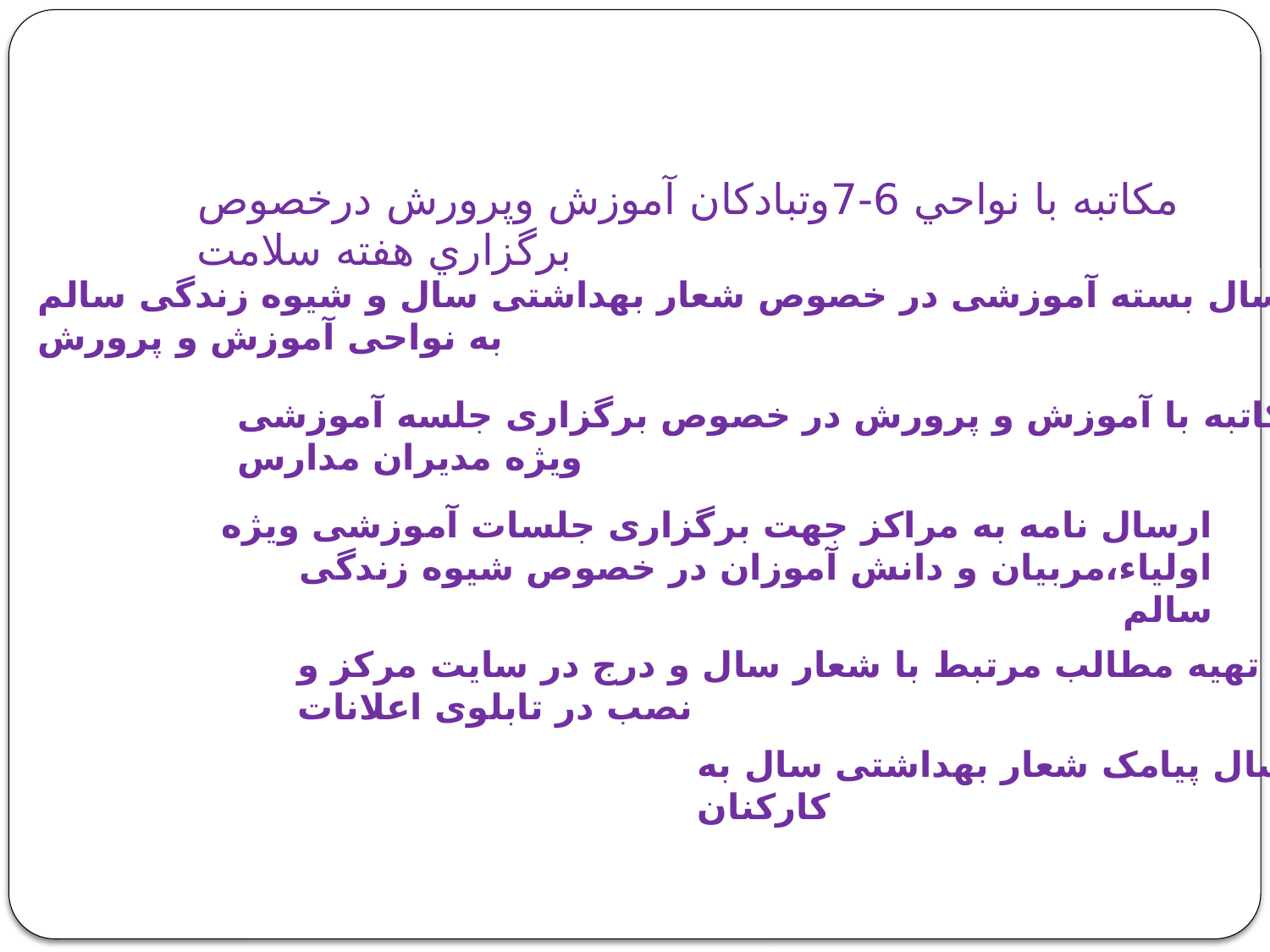

مکاتبه با نواحي 6-7وتبادکان آموزش وپرورش درخصوص برگزاري هفته سلامت
ارسال بسته آموزشی در خصوص شعار بهداشتی سال و شیوه زندگی سالم به نواحی آموزش و پرورش
مکاتبه با آموزش و پرورش در خصوص برگزاری جلسه آموزشی ویژه مدیران مدارس
ارسال نامه به مراکز جهت برگزاری جلسات آموزشی ویژه اولیاء،مربیان و دانش آموزان در خصوص شیوه زندگی سالم
تهیه مطالب مرتبط با شعار سال و درج در سایت مرکز و نصب در تابلوی اعلانات
ارسال پیامک شعار بهداشتی سال به کارکنان